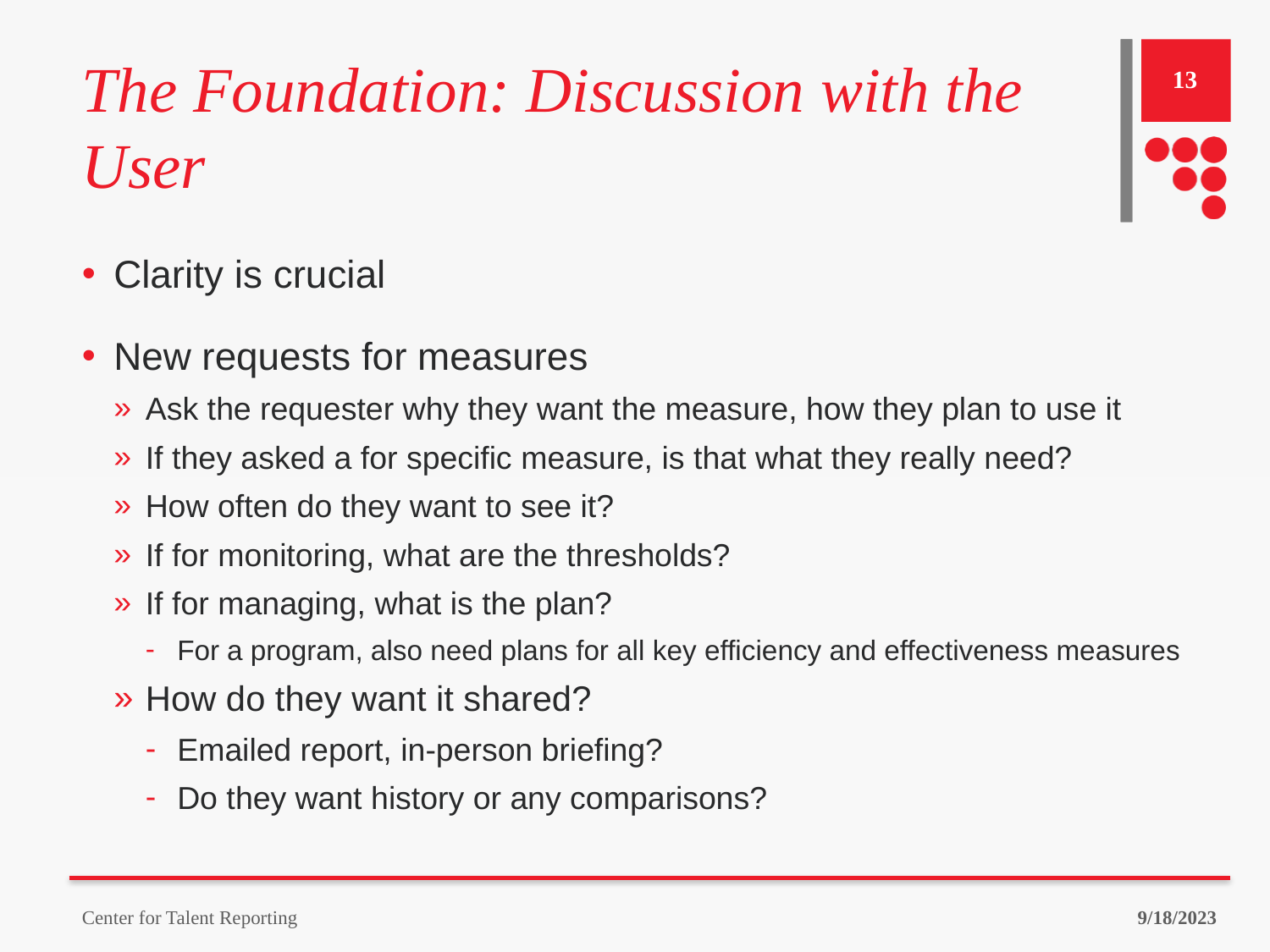

# The Foundation: Discussion with the User
13
Clarity is crucial
New requests for measures
Ask the requester why they want the measure, how they plan to use it
If they asked a for specific measure, is that what they really need?
How often do they want to see it?
If for monitoring, what are the thresholds?
If for managing, what is the plan?
For a program, also need plans for all key efficiency and effectiveness measures
How do they want it shared?
Emailed report, in-person briefing?
Do they want history or any comparisons?

Center for Talent Reporting
9/18/2023